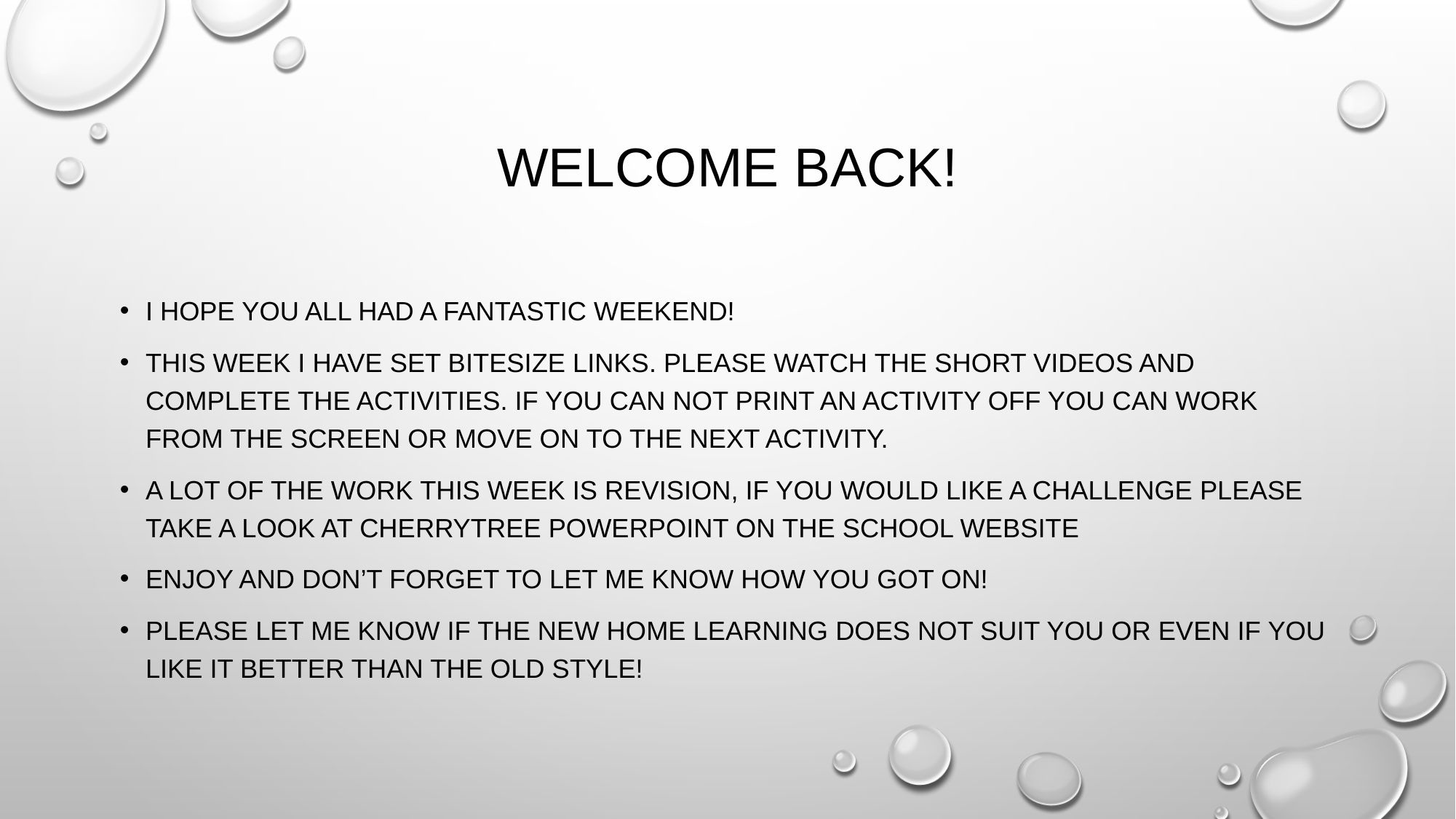

# Welcome back!
I hope you all had a fantastic weekend!
This week I have set bitesize links. Please watch the short videos and complete the activities. If you can not print an activity off you can work from the screen or move on to the next activity.
A lot of the work this week is revision, if you would like a challenge please take a look at cherrytree powerpoint on the school website
Enjoy and don’t forget to let me know how you got on!
Please let me know if the new home learning does not suit you or even if you like it better than the old style!